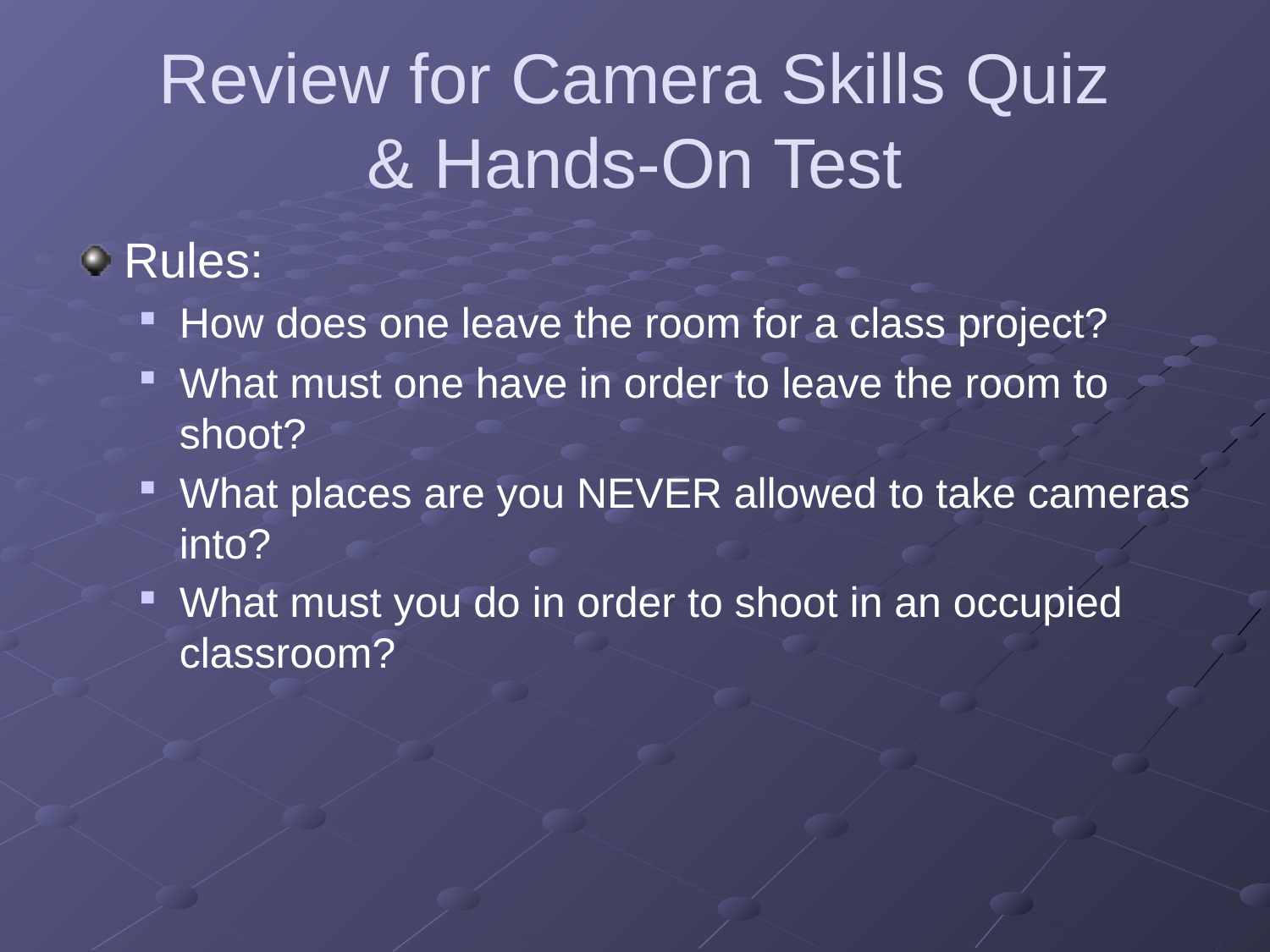

# Review for Camera Skills Quiz & Hands-On Test
Rules:
How does one leave the room for a class project?
What must one have in order to leave the room to shoot?
What places are you NEVER allowed to take cameras into?
What must you do in order to shoot in an occupied classroom?